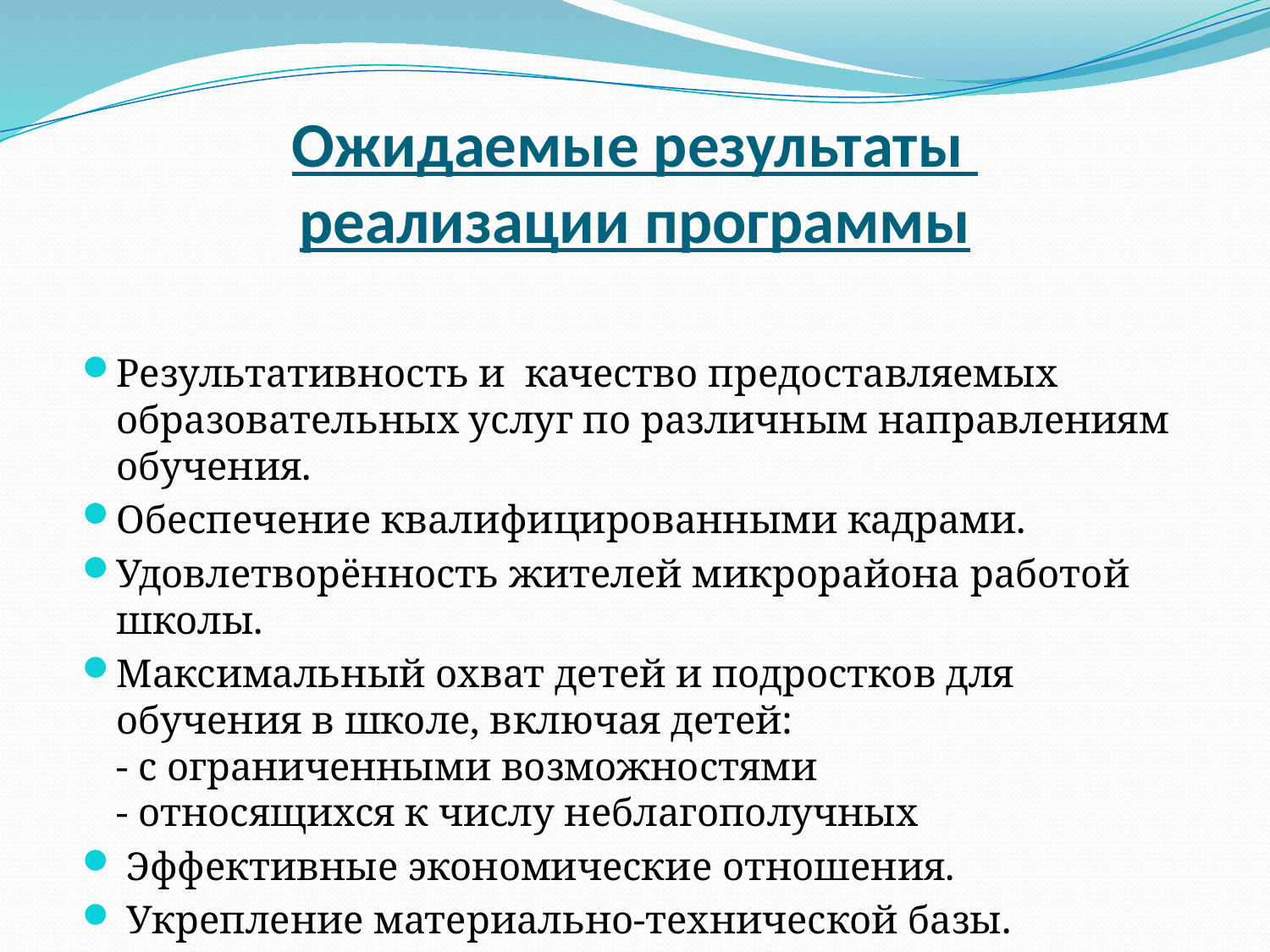

# Ожидаемые результаты реализации программы
Результативность и  качество предоставляемых образовательных услуг по различным направлениям обучения.
Обеспечение квалифицированными кадрами.
Удовлетворённость жителей микрорайона работой школы.
Максимальный охват детей и подростков для обучения в школе, включая детей:
- с ограниченными возможностями
- относящихся к числу неблагополучных
 Эффективные экономические отношения.
 Укрепление материально-технической базы.